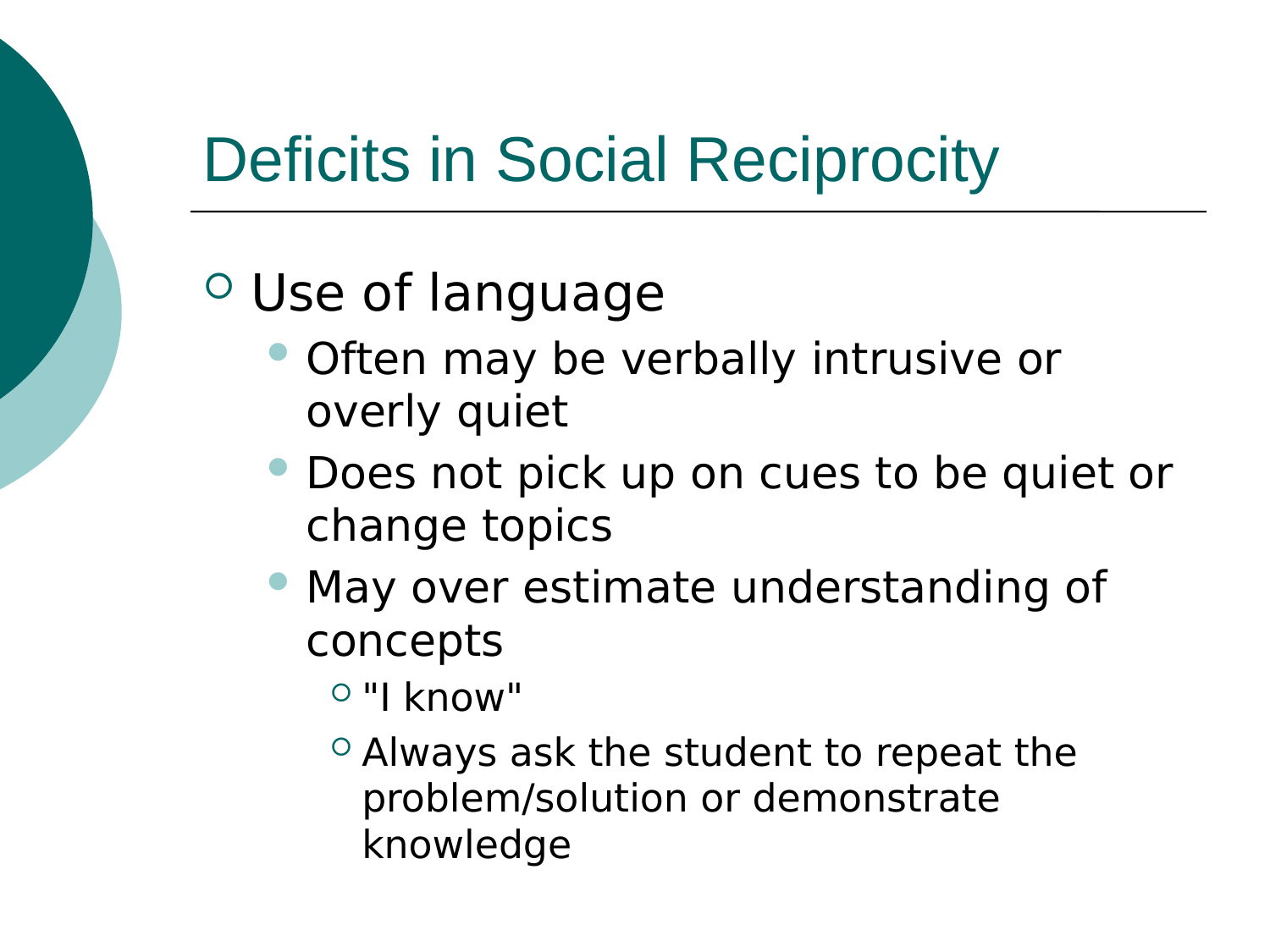

# Deficits in Social Reciprocity
Use of language
Often may be verbally intrusive or overly quiet
Does not pick up on cues to be quiet or change topics
May over estimate understanding of concepts
"I know"
Always ask the student to repeat the problem/solution or demonstrate knowledge